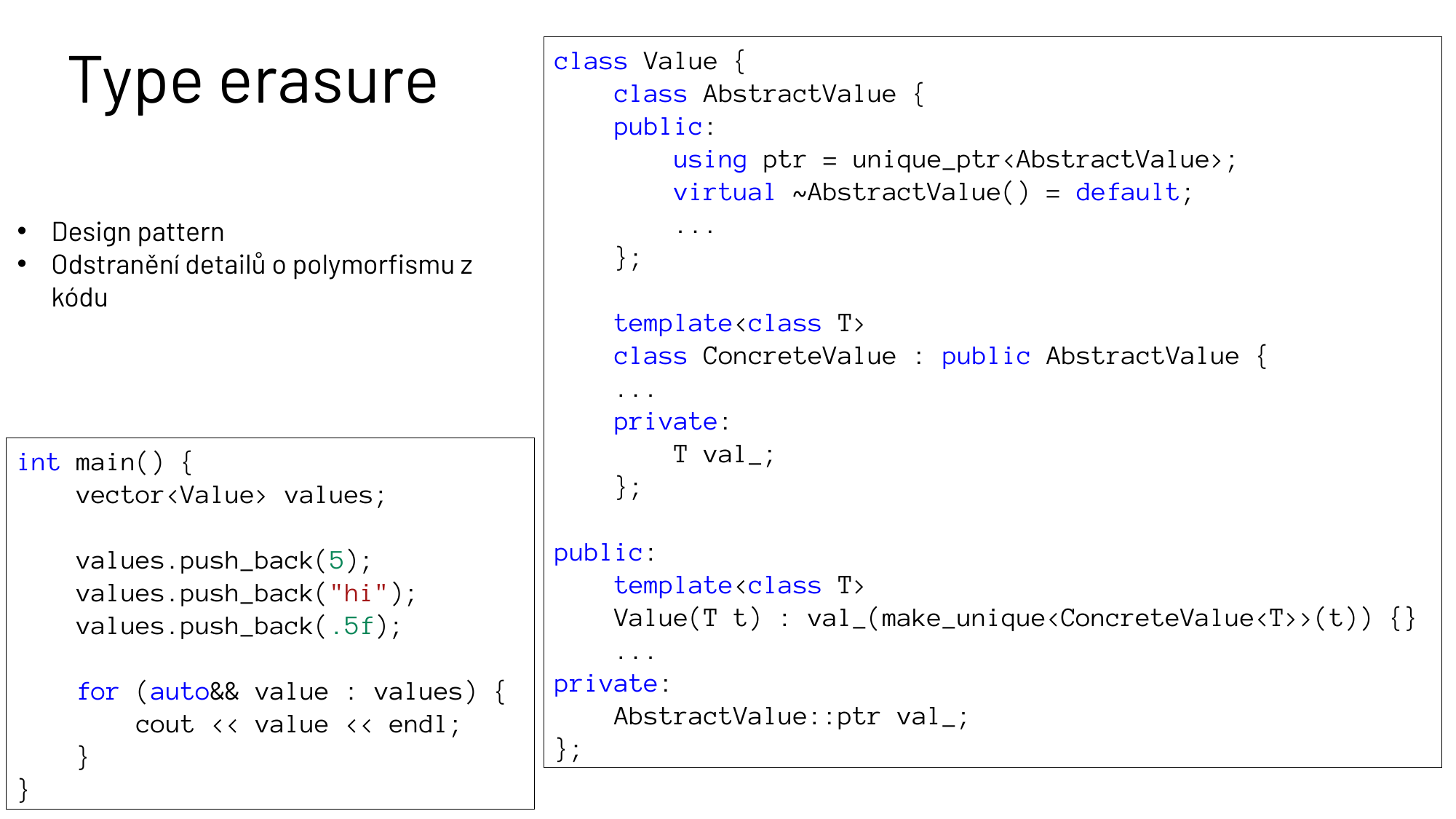

# Type erasure
class Value {
    class AbstractValue {
    public:
        using ptr = unique_ptr<AbstractValue>;
        virtual ~AbstractValue() = default;
        ...
    };
    template<class T>
    class ConcreteValue : public AbstractValue {
    ...
    private:
        T val_;
    };
public:
    template<class T>
    Value(T t) : val_(make_unique<ConcreteValue<T>>(t)) {}
    ...
private:
    AbstractValue::ptr val_;
};
Design pattern
Odstranění detailů o polymorfismu z kódu
int main() {
    vector<Value> values;
    values.push_back(5);
    values.push_back("hi");
    values.push_back(.5f);
    for (auto&& value : values) {
        cout << value << endl;
    }
}